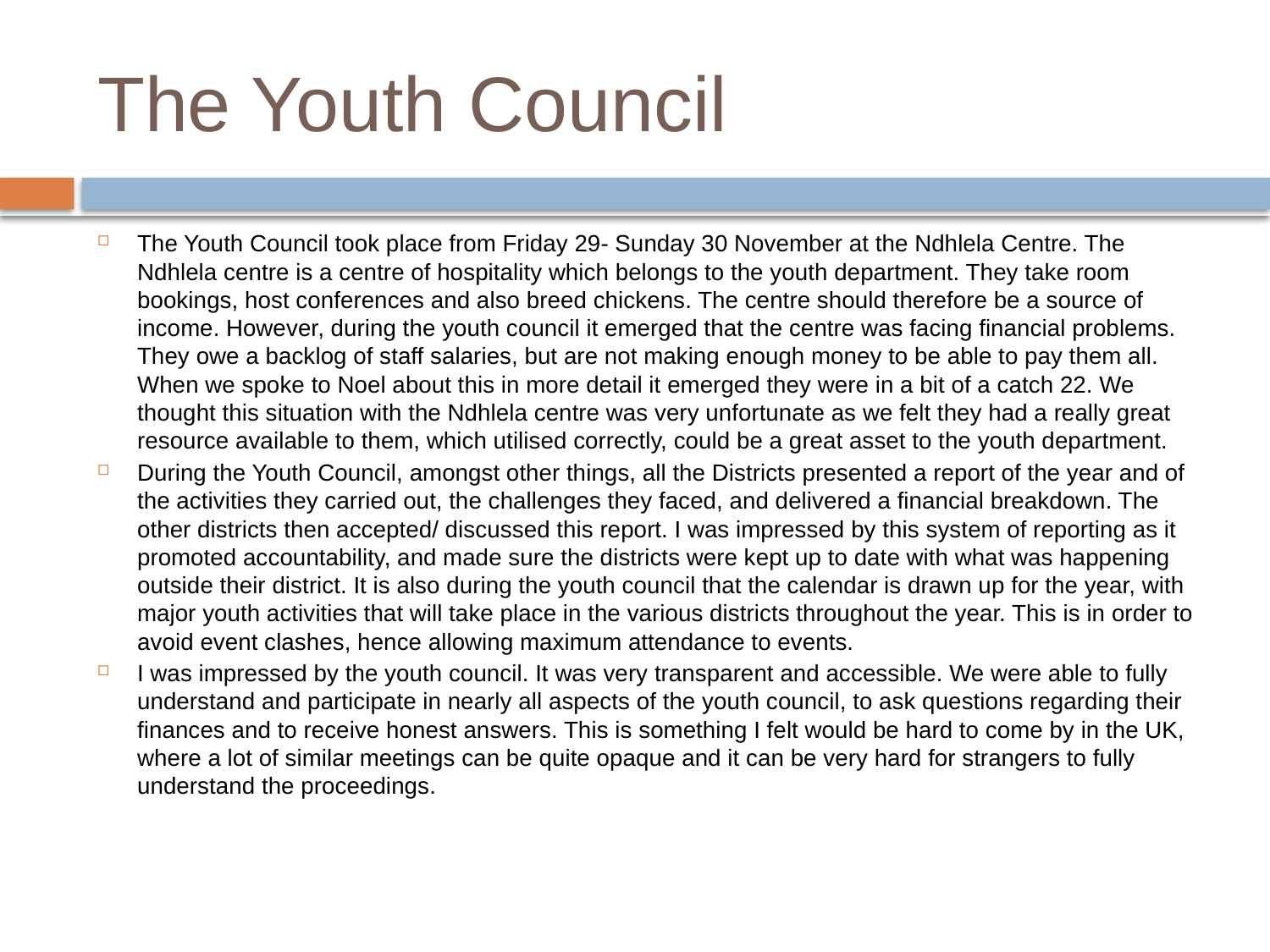

# The Youth Council
The Youth Council took place from Friday 29- Sunday 30 November at the Ndhlela Centre. The Ndhlela centre is a centre of hospitality which belongs to the youth department. They take room bookings, host conferences and also breed chickens. The centre should therefore be a source of income. However, during the youth council it emerged that the centre was facing financial problems. They owe a backlog of staff salaries, but are not making enough money to be able to pay them all. When we spoke to Noel about this in more detail it emerged they were in a bit of a catch 22. We thought this situation with the Ndhlela centre was very unfortunate as we felt they had a really great resource available to them, which utilised correctly, could be a great asset to the youth department.
During the Youth Council, amongst other things, all the Districts presented a report of the year and of the activities they carried out, the challenges they faced, and delivered a financial breakdown. The other districts then accepted/ discussed this report. I was impressed by this system of reporting as it promoted accountability, and made sure the districts were kept up to date with what was happening outside their district. It is also during the youth council that the calendar is drawn up for the year, with major youth activities that will take place in the various districts throughout the year. This is in order to avoid event clashes, hence allowing maximum attendance to events.
I was impressed by the youth council. It was very transparent and accessible. We were able to fully understand and participate in nearly all aspects of the youth council, to ask questions regarding their finances and to receive honest answers. This is something I felt would be hard to come by in the UK, where a lot of similar meetings can be quite opaque and it can be very hard for strangers to fully understand the proceedings.